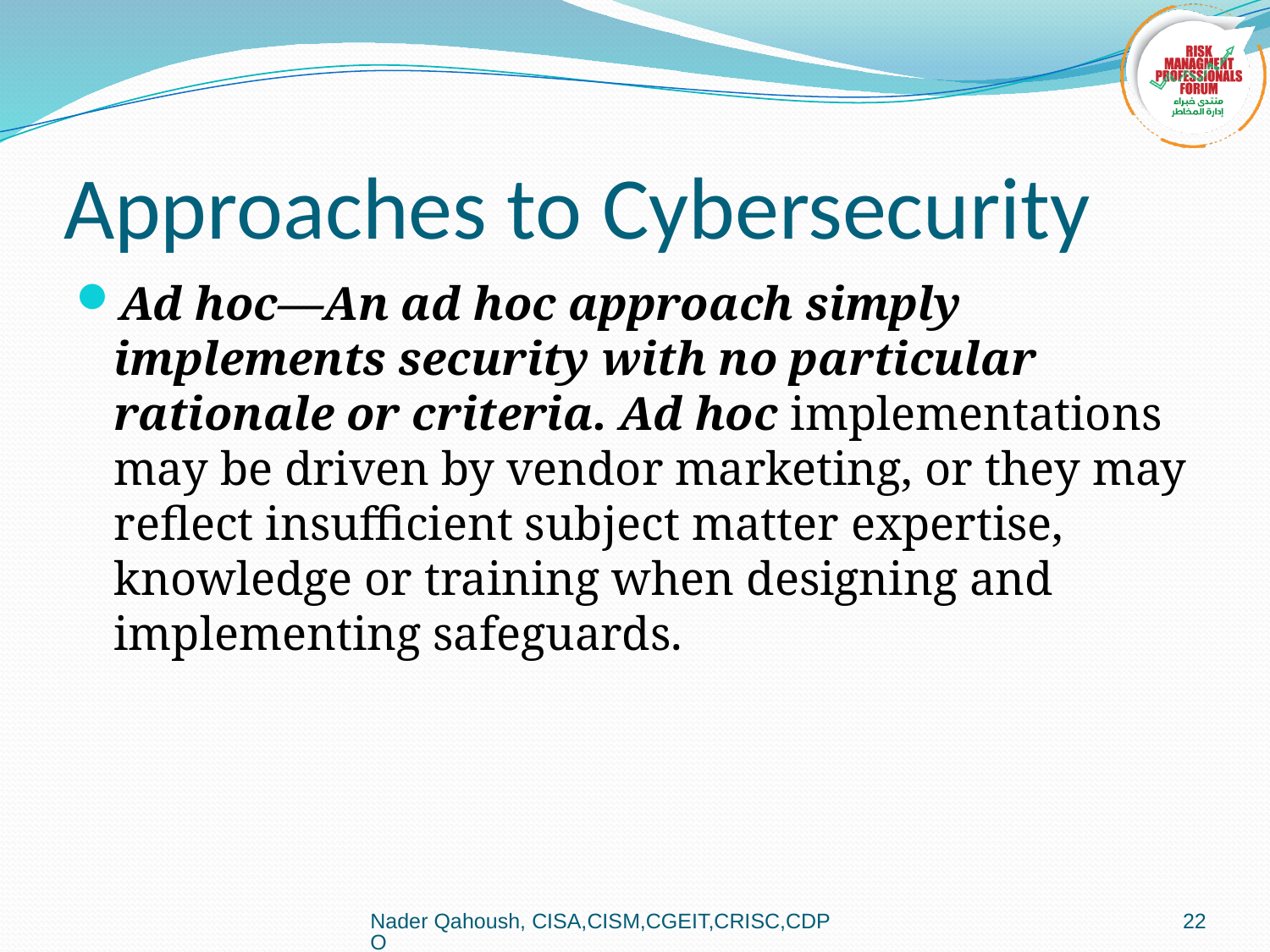

# Approaches to Cybersecurity
Ad hoc—An ad hoc approach simply implements security with no particular rationale or criteria. Ad hoc implementations may be driven by vendor marketing, or they may reflect insufficient subject matter expertise, knowledge or training when designing and implementing safeguards.
Nader Qahoush, CISA,CISM,CGEIT,CRISC,CDPO
22